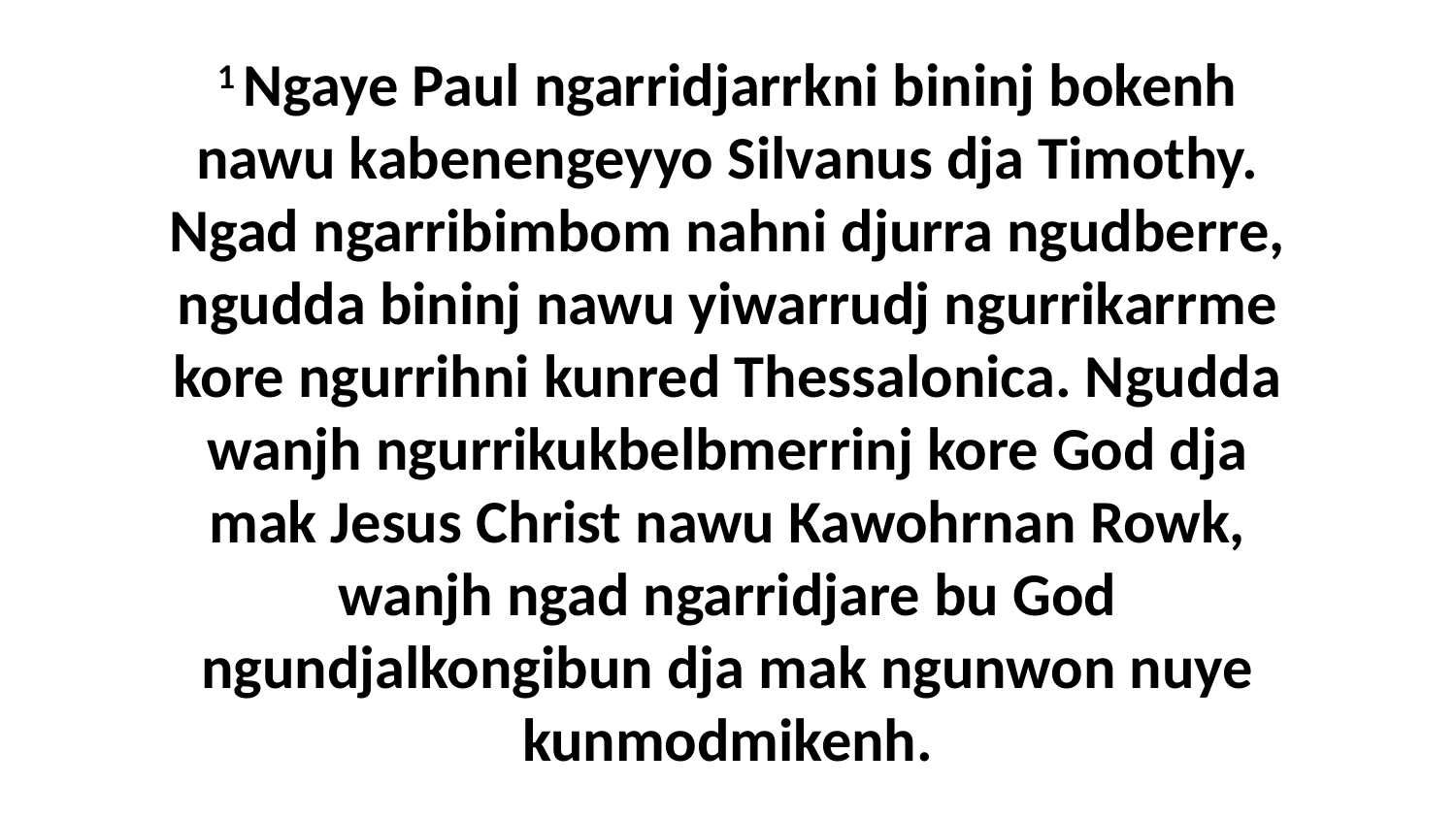

1 Ngaye Paul ngarridjarrkni bininj bokenh nawu kabenengeyyo Silvanus dja Timothy. Ngad ngarribimbom nahni djurra ngudberre, ngudda bininj nawu yiwarrudj ngurrikarrme kore ngurrihni kunred Thessalonica. Ngudda wanjh ngurrikukbelbmerrinj kore God dja mak Jesus Christ nawu Kawohrnan Rowk, wanjh ngad ngarridjare bu God ngundjalkongibun dja mak ngunwon nuye kunmodmikenh.